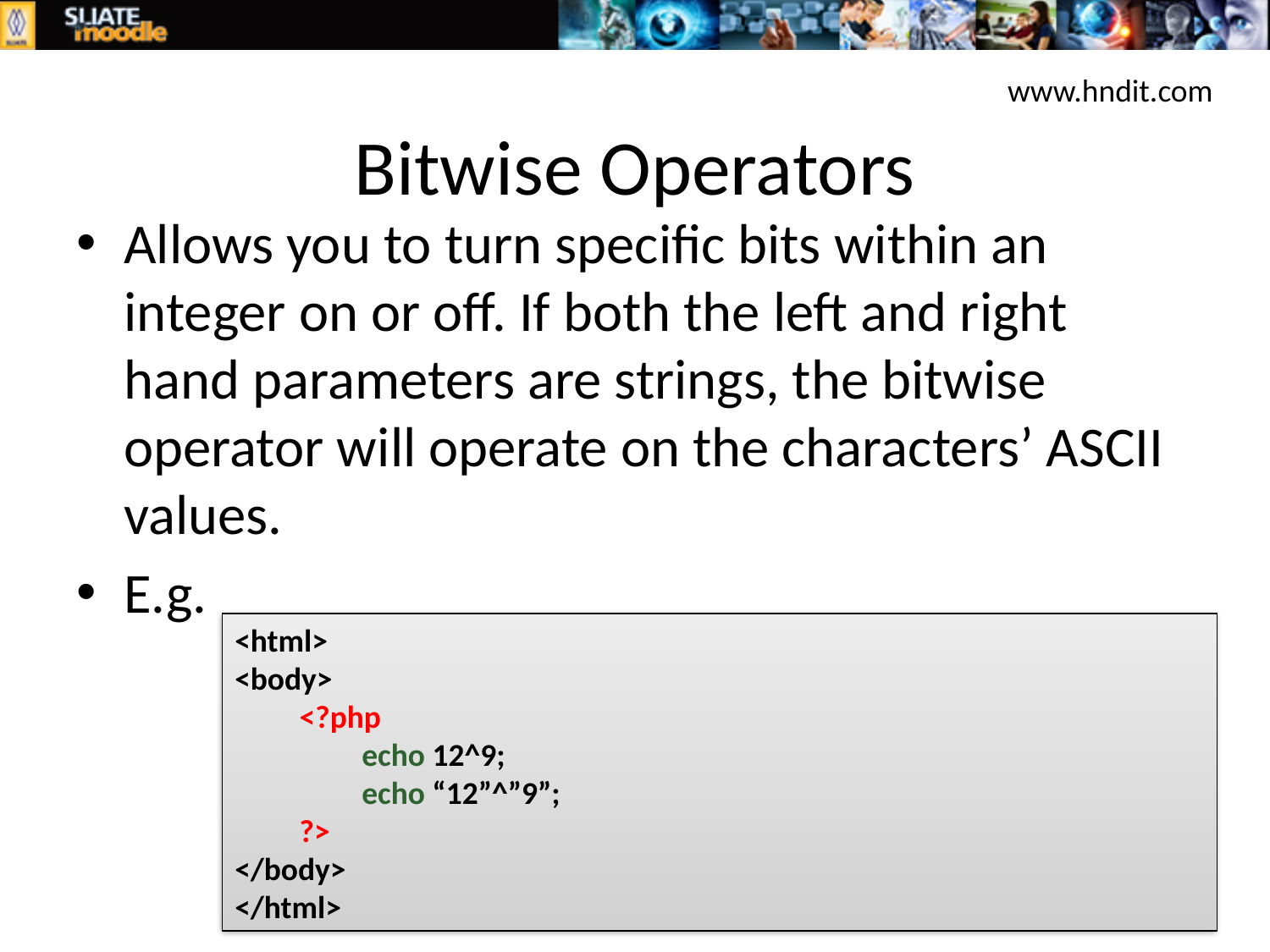

www.hndit.com
# Bitwise Operators
Allows you to turn specific bits within an integer on or off. If both the left and right hand parameters are strings, the bitwise operator will operate on the characters’ ASCII values.
E.g.
<html>
<body>
         <?php
	echo 12^9;
	echo “12”^”9”;
         ?>
</body>
</html>